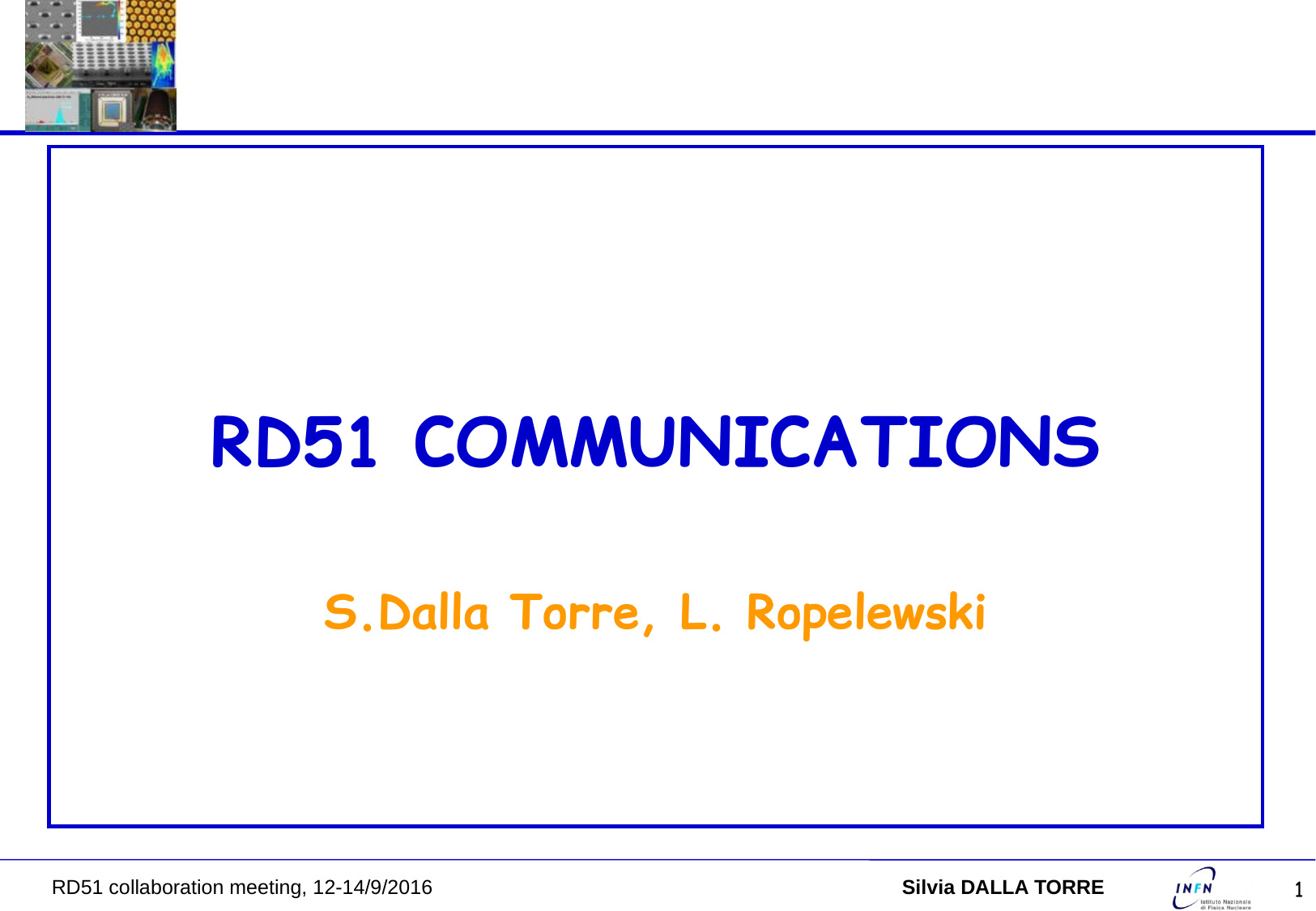

RD51 COMMUNICATIONS

S.Dalla Torre, L. Ropelewski

RD51 collaboration meeting, 12-14/9/2016                                                                              	Silvia DALLA TORRE